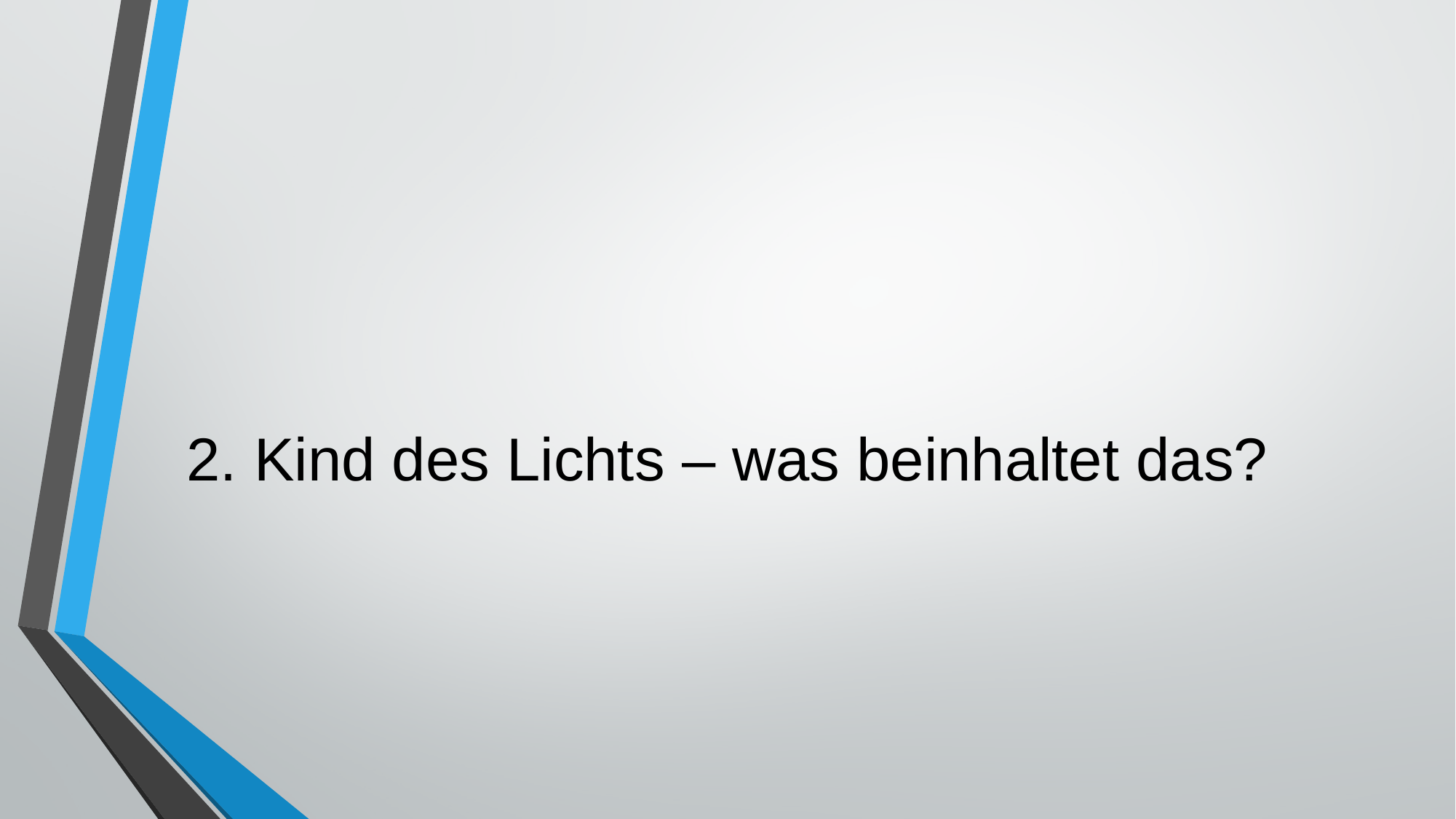

#

2. Kind des Lichts – was beinhaltet das?